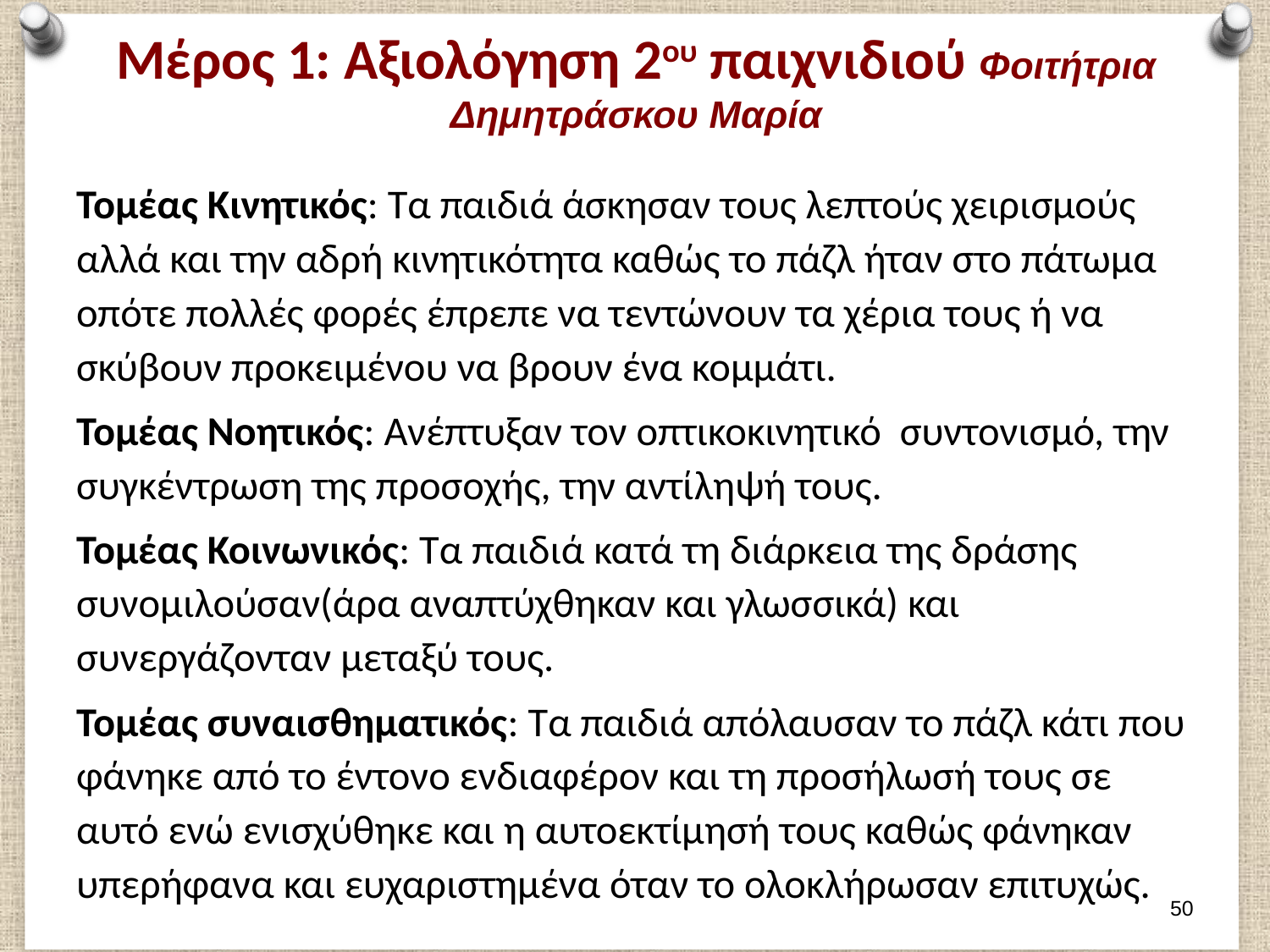

# Μέρος 1: Αξιολόγηση 2ου παιχνιδιού Φοιτήτρια Δημητράσκου Μαρία
Τομέας Κινητικός: Τα παιδιά άσκησαν τους λεπτούς χειρισμούς αλλά και την αδρή κινητικότητα καθώς το πάζλ ήταν στο πάτωμα οπότε πολλές φορές έπρεπε να τεντώνουν τα χέρια τους ή να σκύβουν προκειμένου να βρουν ένα κομμάτι.
Τομέας Νοητικός: Ανέπτυξαν τον οπτικοκινητικό  συντονισμό, την συγκέντρωση της προσοχής, την αντίληψή τους.
Τομέας Κοινωνικός: Τα παιδιά κατά τη διάρκεια της δράσης συνομιλούσαν(άρα αναπτύχθηκαν και γλωσσικά) και συνεργάζονταν μεταξύ τους.
Τομέας συναισθηματικός: Τα παιδιά απόλαυσαν το πάζλ κάτι που φάνηκε από το έντονο ενδιαφέρον και τη προσήλωσή τους σε αυτό ενώ ενισχύθηκε και η αυτοεκτίμησή τους καθώς φάνηκαν υπερήφανα και ευχαριστημένα όταν το ολοκλήρωσαν επιτυχώς.
50